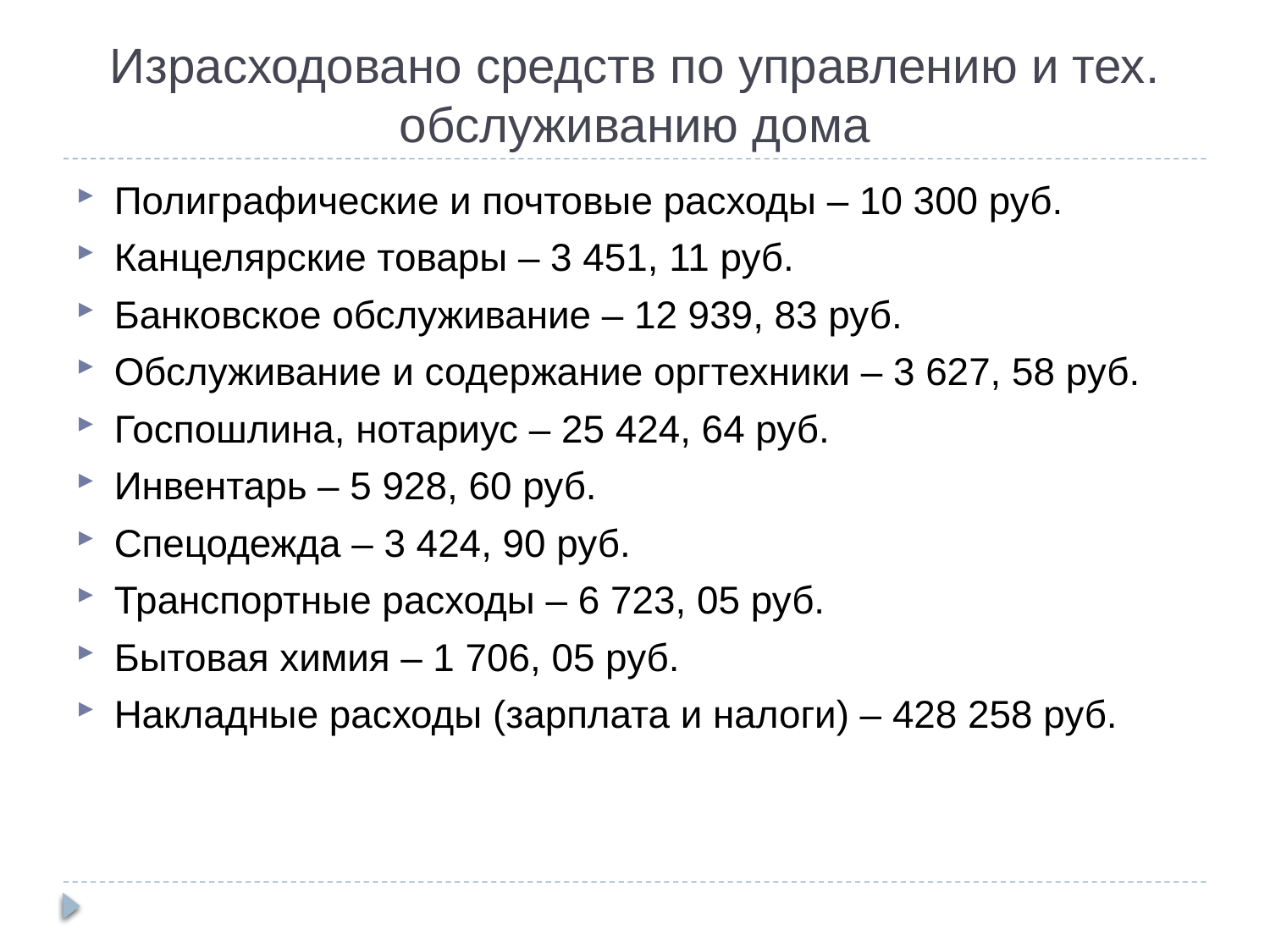

Израсходовано средств по управлению и тех. обслуживанию дома
Полиграфические и почтовые расходы – 10 300 руб.
Канцелярские товары – 3 451, 11 руб.
Банковское обслуживание – 12 939, 83 руб.
Обслуживание и содержание оргтехники – 3 627, 58 руб.
Госпошлина, нотариус – 25 424, 64 руб.
Инвентарь – 5 928, 60 руб.
Спецодежда – 3 424, 90 руб.
Транспортные расходы – 6 723, 05 руб.
Бытовая химия – 1 706, 05 руб.
Накладные расходы (зарплата и налоги) – 428 258 руб.